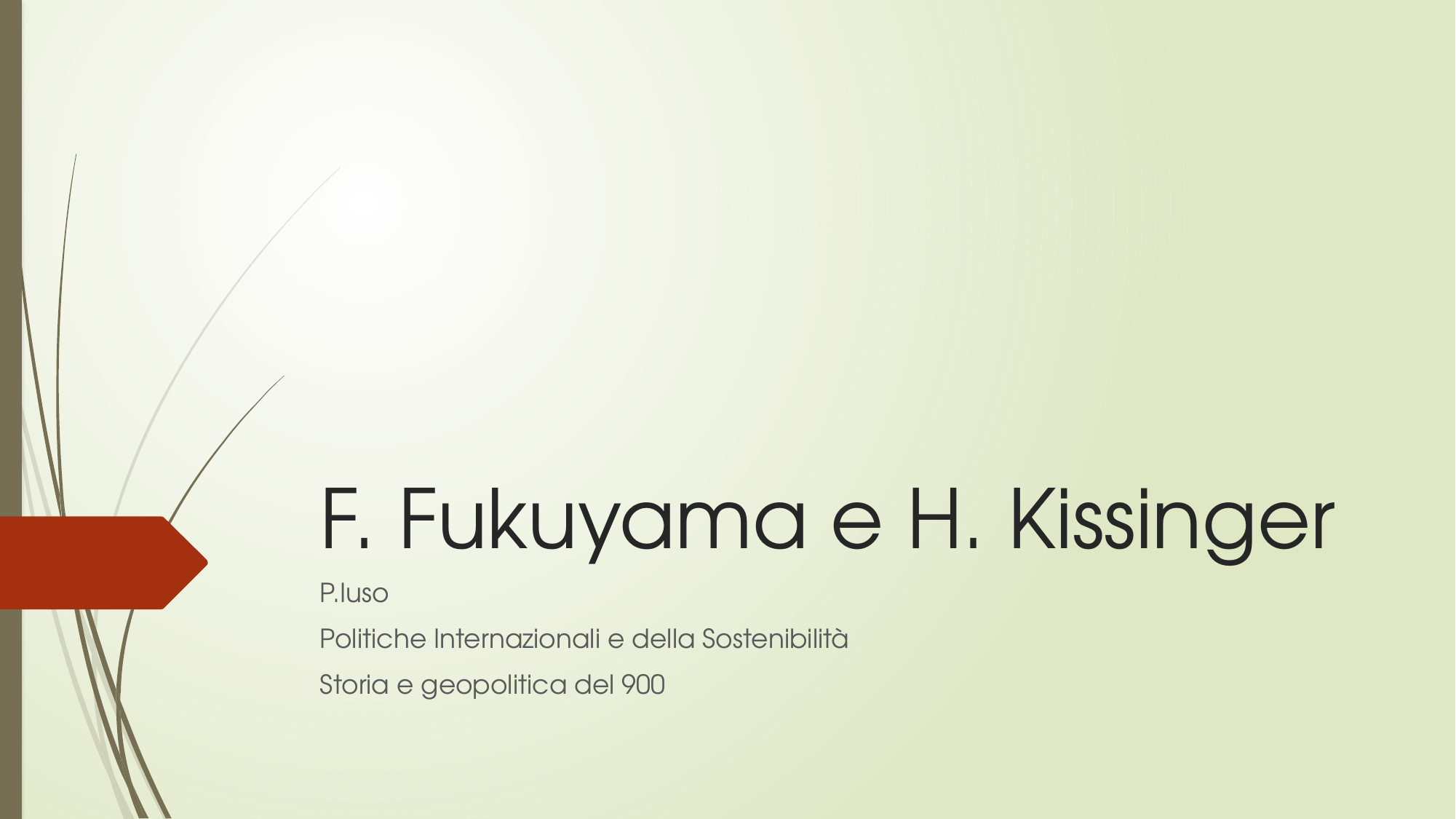

# F. Fukuyama e H. Kissinger
P.Iuso
Politiche Internazionali e della Sostenibilità
Storia e geopolitica del 900